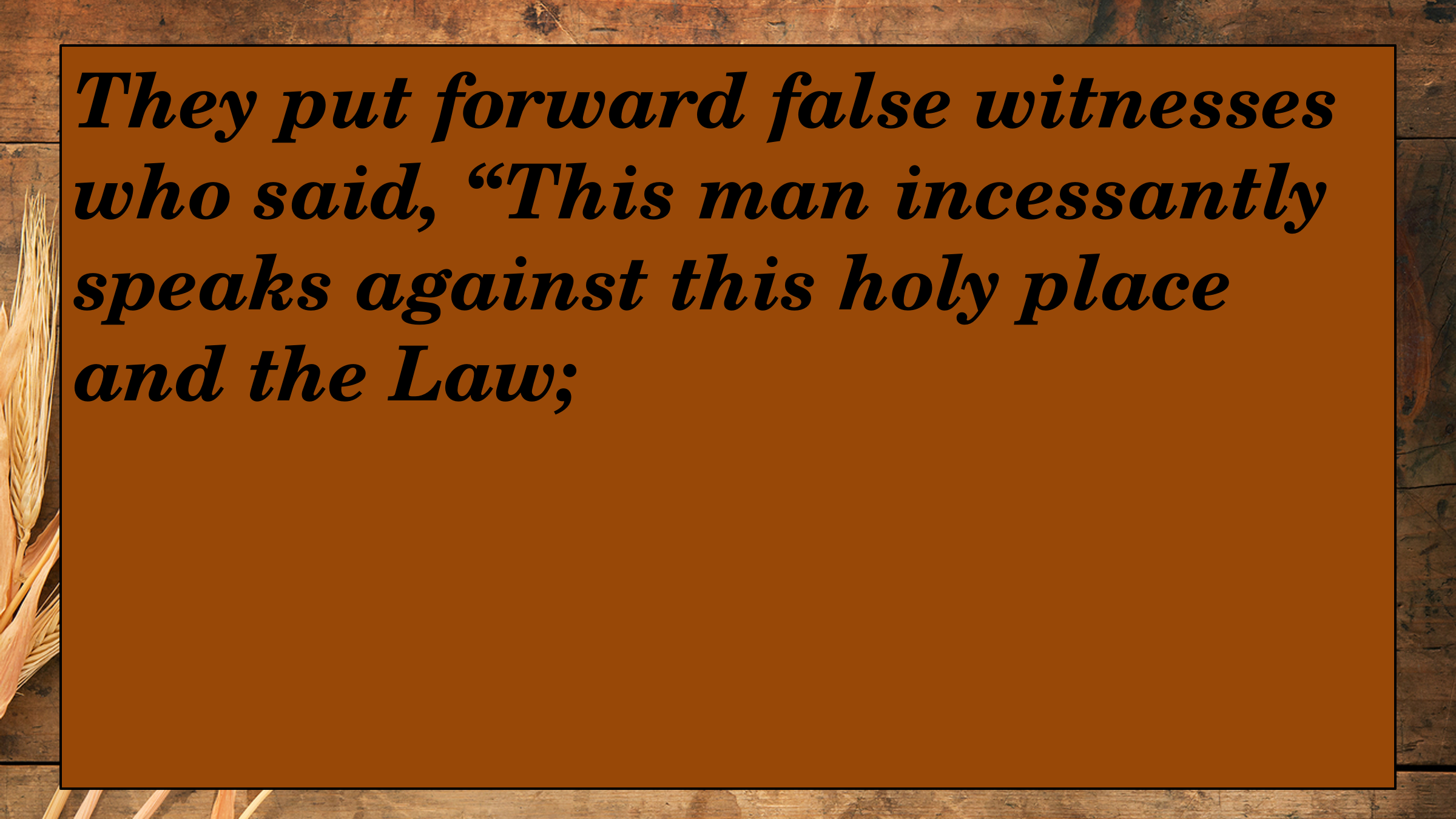

They put forward false witnesses who said, “This man incessantly speaks against this holy place and the Law;